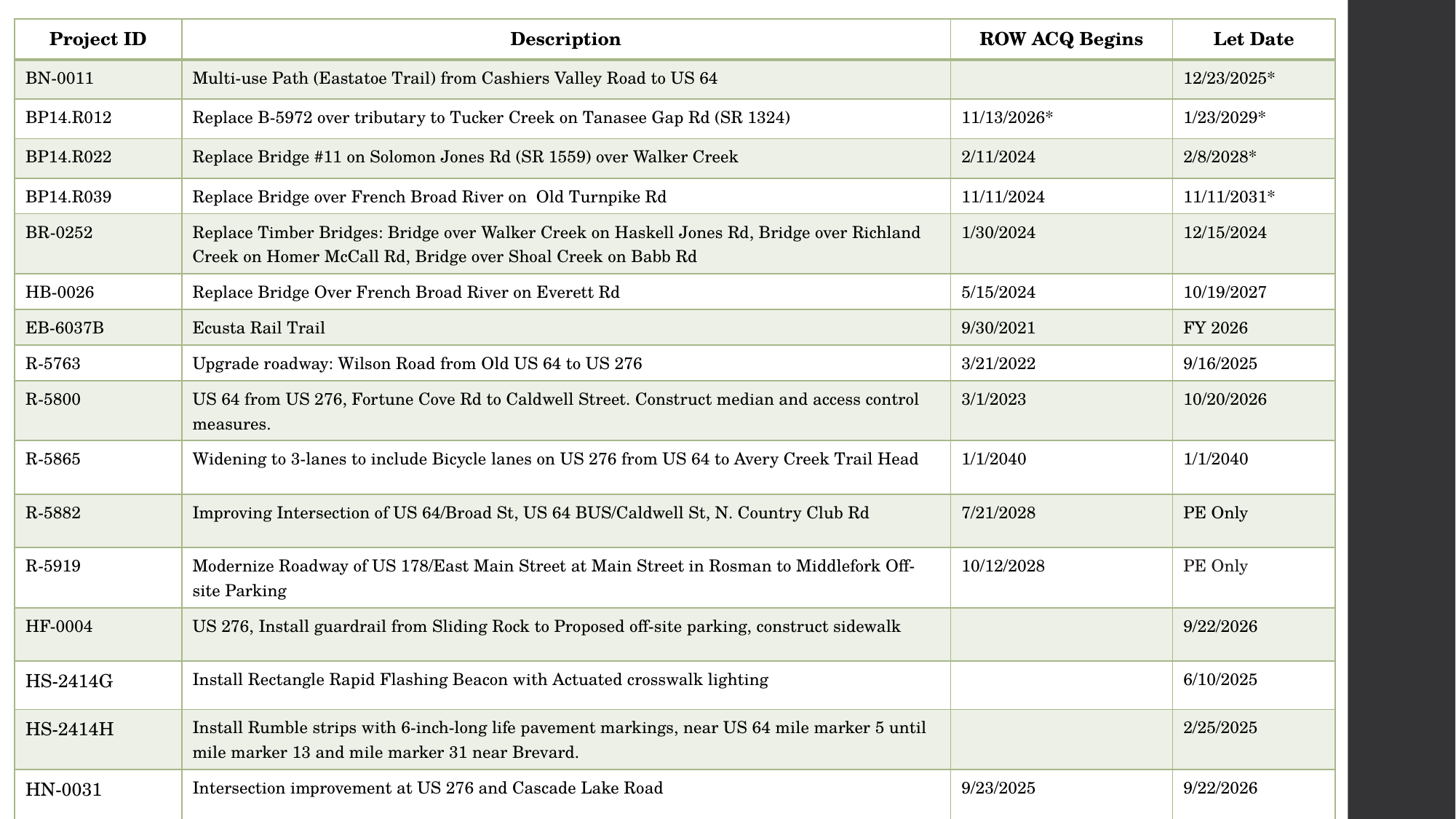

| Project ID | Description | ROW ACQ Begins | Let Date |
| --- | --- | --- | --- |
| BN-0011 | Multi-use Path (Eastatoe Trail) from Cashiers Valley Road to US 64 |  | 12/23/2025\* |
| BP14.R012 | Replace B-5972 over tributary to Tucker Creek on Tanasee Gap Rd (SR 1324) | 11/13/2026\* | 1/23/2029\* |
| BP14.R022 | Replace Bridge #11 on Solomon Jones Rd (SR 1559) over Walker Creek | 2/11/2024 | 2/8/2028\* |
| BP14.R039 | Replace Bridge over French Broad River on Old Turnpike Rd | 11/11/2024 | 11/11/2031\* |
| BR-0252 | Replace Timber Bridges: Bridge over Walker Creek on Haskell Jones Rd, Bridge over Richland Creek on Homer McCall Rd, Bridge over Shoal Creek on Babb Rd | 1/30/2024 | 12/15/2024 |
| HB-0026 | Replace Bridge Over French Broad River on Everett Rd | 5/15/2024 | 10/19/2027 |
| EB-6037B | Ecusta Rail Trail | 9/30/2021 | FY 2026 |
| R-5763 | Upgrade roadway: Wilson Road from Old US 64 to US 276 | 3/21/2022 | 9/16/2025 |
| R-5800 | US 64 from US 276, Fortune Cove Rd to Caldwell Street. Construct median and access control measures. | 3/1/2023 | 10/20/2026 |
| R-5865 | Widening to 3-lanes to include Bicycle lanes on US 276 from US 64 to Avery Creek Trail Head | 1/1/2040 | 1/1/2040 |
| R-5882 | Improving Intersection of US 64/Broad St, US 64 BUS/Caldwell St, N. Country Club Rd | 7/21/2028 | PE Only |
| R-5919 | Modernize Roadway of US 178/East Main Street at Main Street in Rosman to Middlefork Off-site Parking | 10/12/2028 | PE Only |
| HF-0004 | US 276, Install guardrail from Sliding Rock to Proposed off-site parking, construct sidewalk |  | 9/22/2026 |
| HS-2414G | Install Rectangle Rapid Flashing Beacon with Actuated crosswalk lighting |  | 6/10/2025 |
| HS-2414H | Install Rumble strips with 6-inch-long life pavement markings, near US 64 mile marker 5 until mile marker 13 and mile marker 31 near Brevard. |  | 2/25/2025 |
| HN-0031 | Intersection improvement at US 276 and Cascade Lake Road | 9/23/2025 | 9/22/2026 |